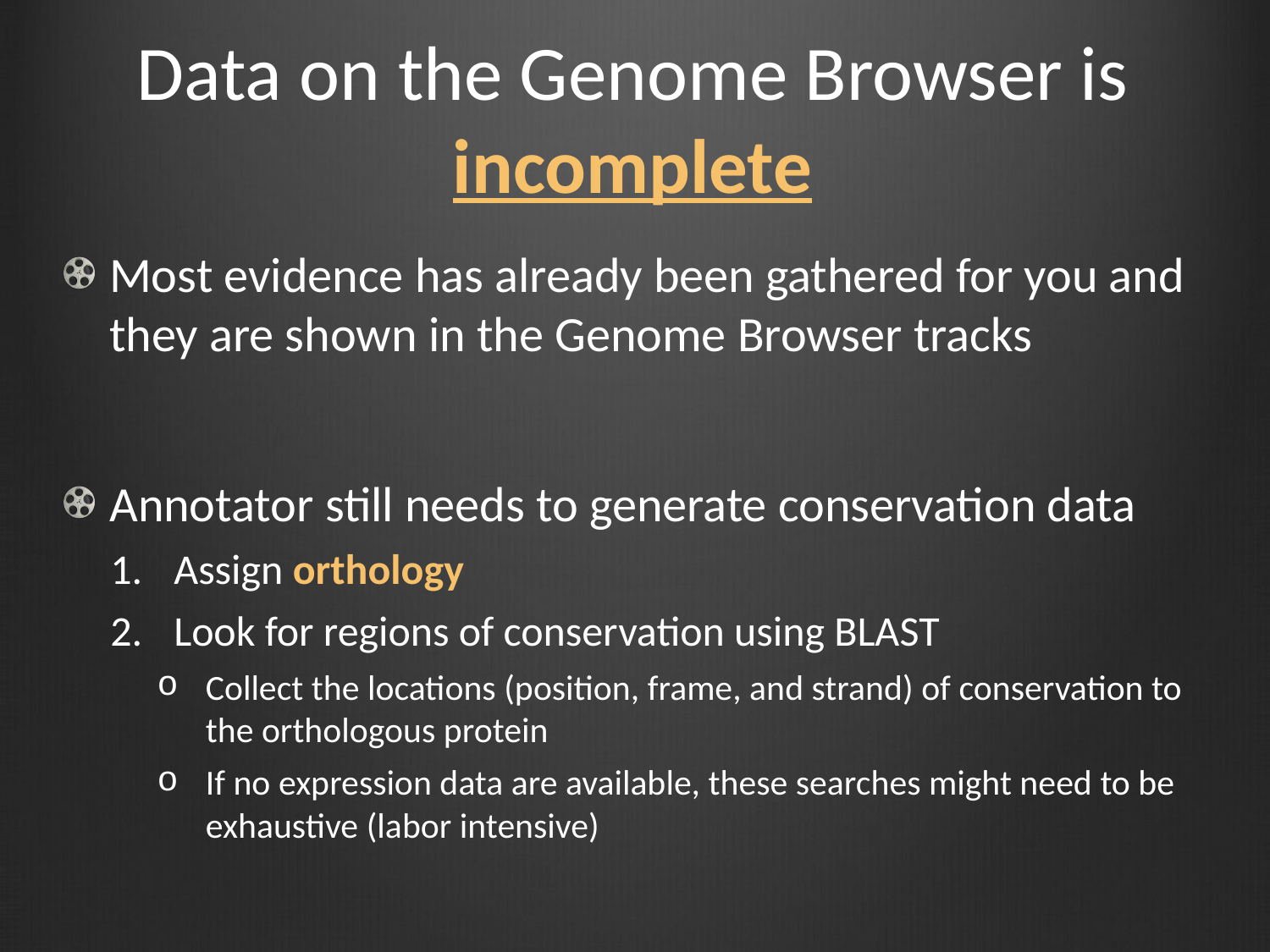

# Data on the Genome Browser is incomplete
Most evidence has already been gathered for you and they are shown in the Genome Browser tracks

Annotator still needs to generate conservation data
Assign orthology
Look for regions of conservation using BLAST
Collect the locations (position, frame, and strand) of conservation to the orthologous protein
If no expression data are available, these searches might need to be exhaustive (labor intensive)